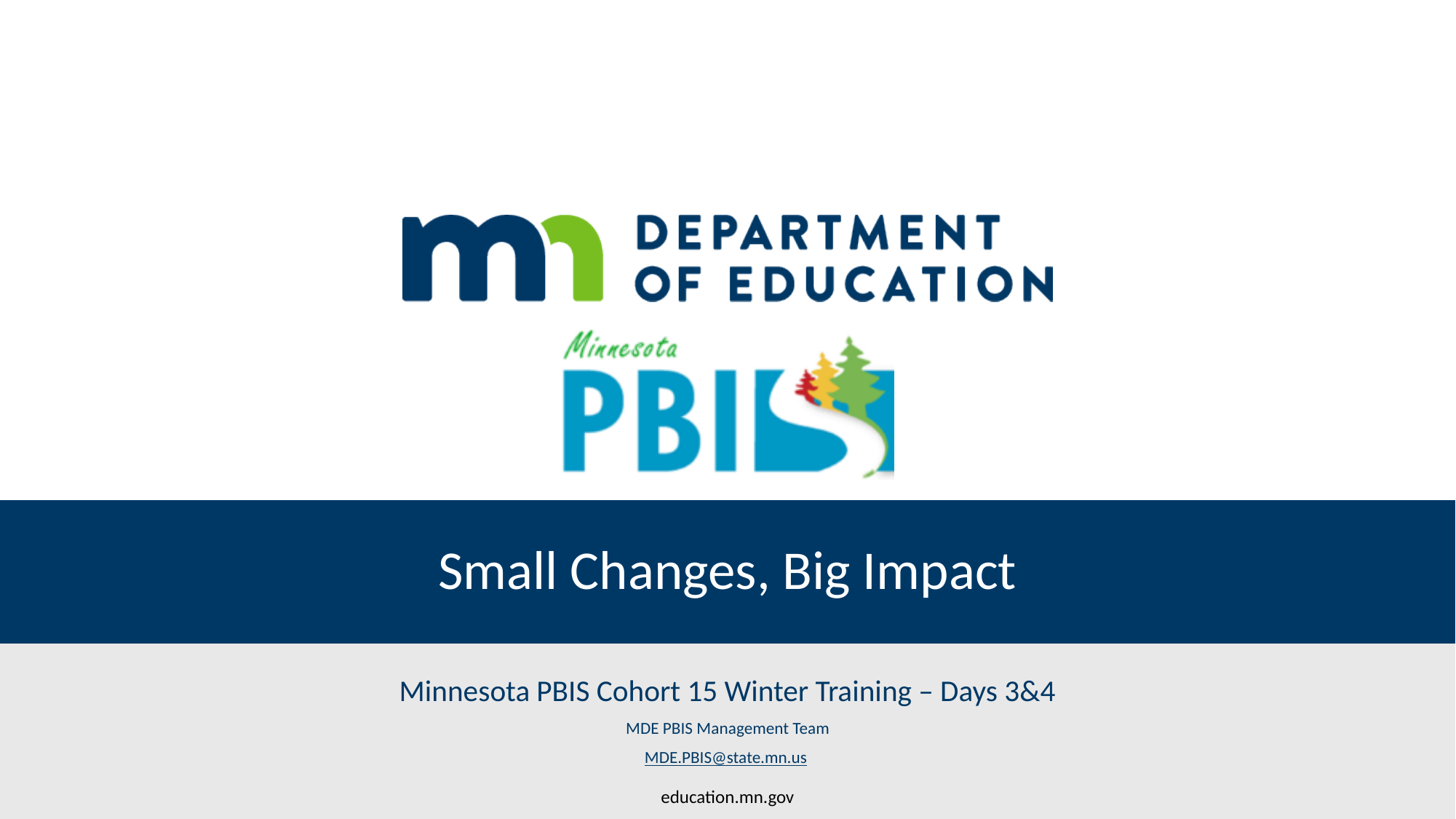

# Small Changes, Big Impact
Minnesota PBIS Cohort 15 Winter Training – Days 3&4
MDE PBIS Management Team
MDE.PBIS@state.mn.us
education.mn.gov